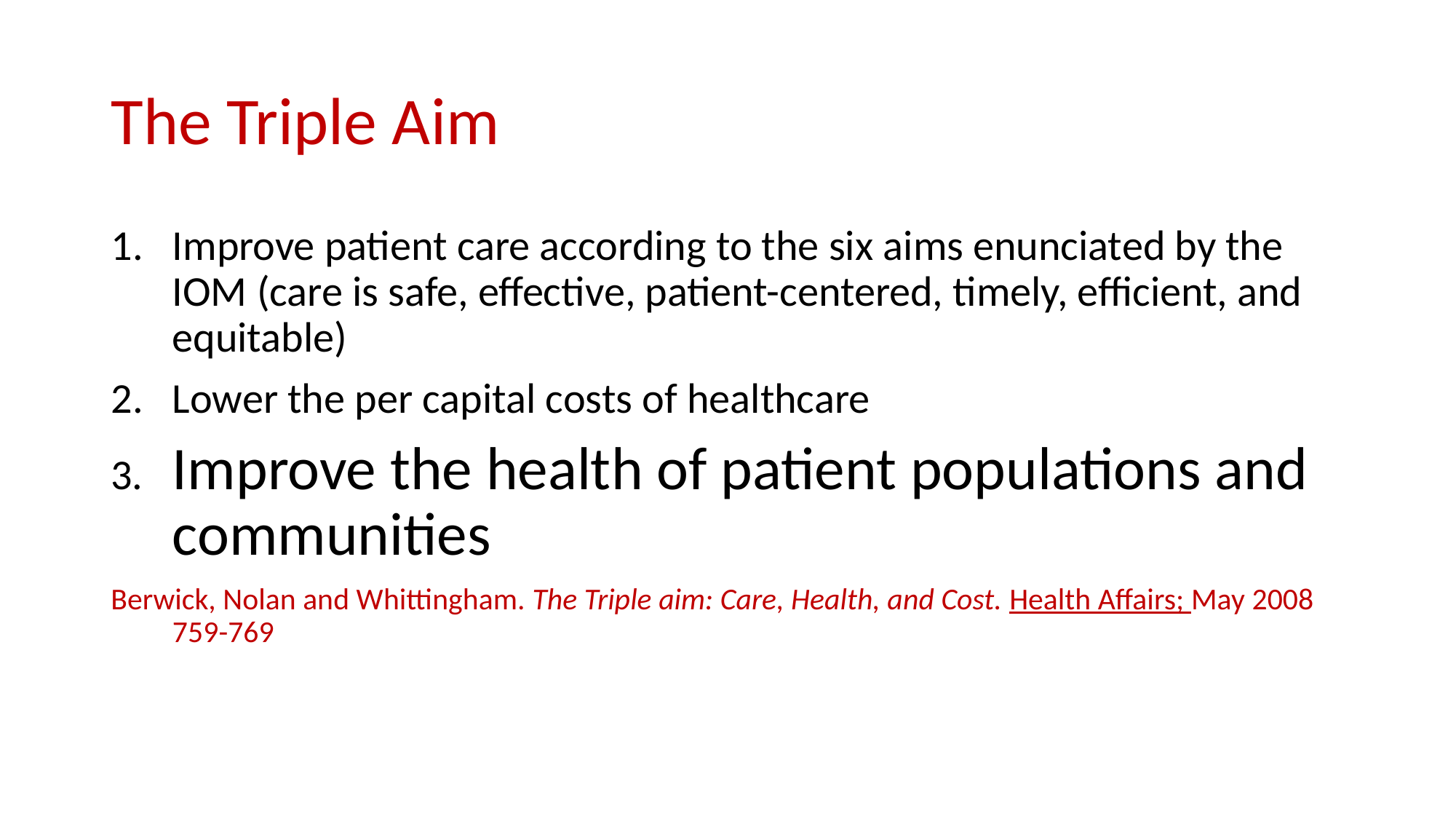

# The Triple Aim
Improve patient care according to the six aims enunciated by the IOM (care is safe, effective, patient-centered, timely, efficient, and equitable)
Lower the per capital costs of healthcare
3.	Improve the health of patient populations and communities
Berwick, Nolan and Whittingham. The Triple aim: Care, Health, and Cost. Health Affairs; May 2008 759-769